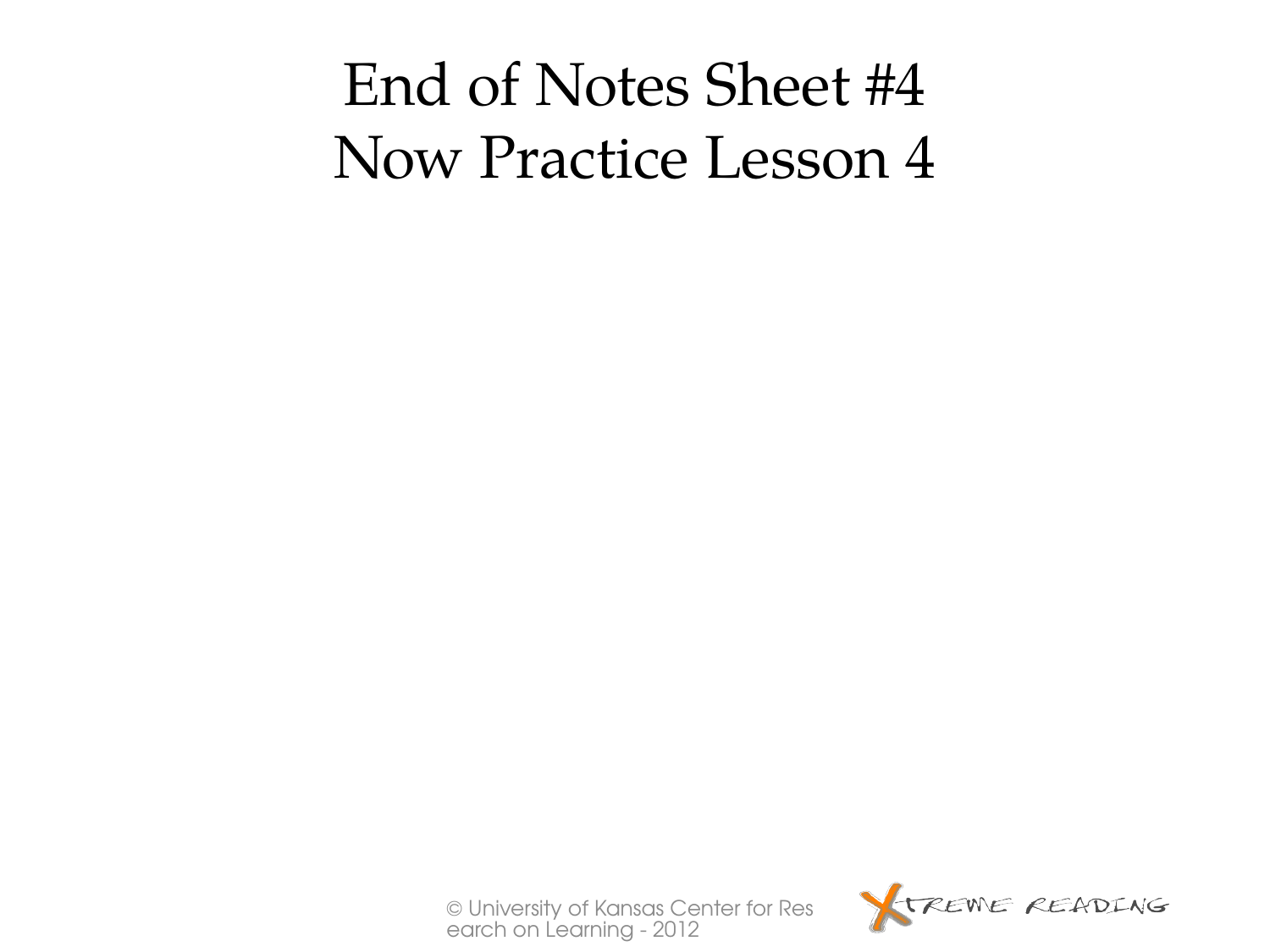

# End of Notes Sheet #4 Now Practice Lesson 4

© University of Kansas Center for Research on Learning - 2012